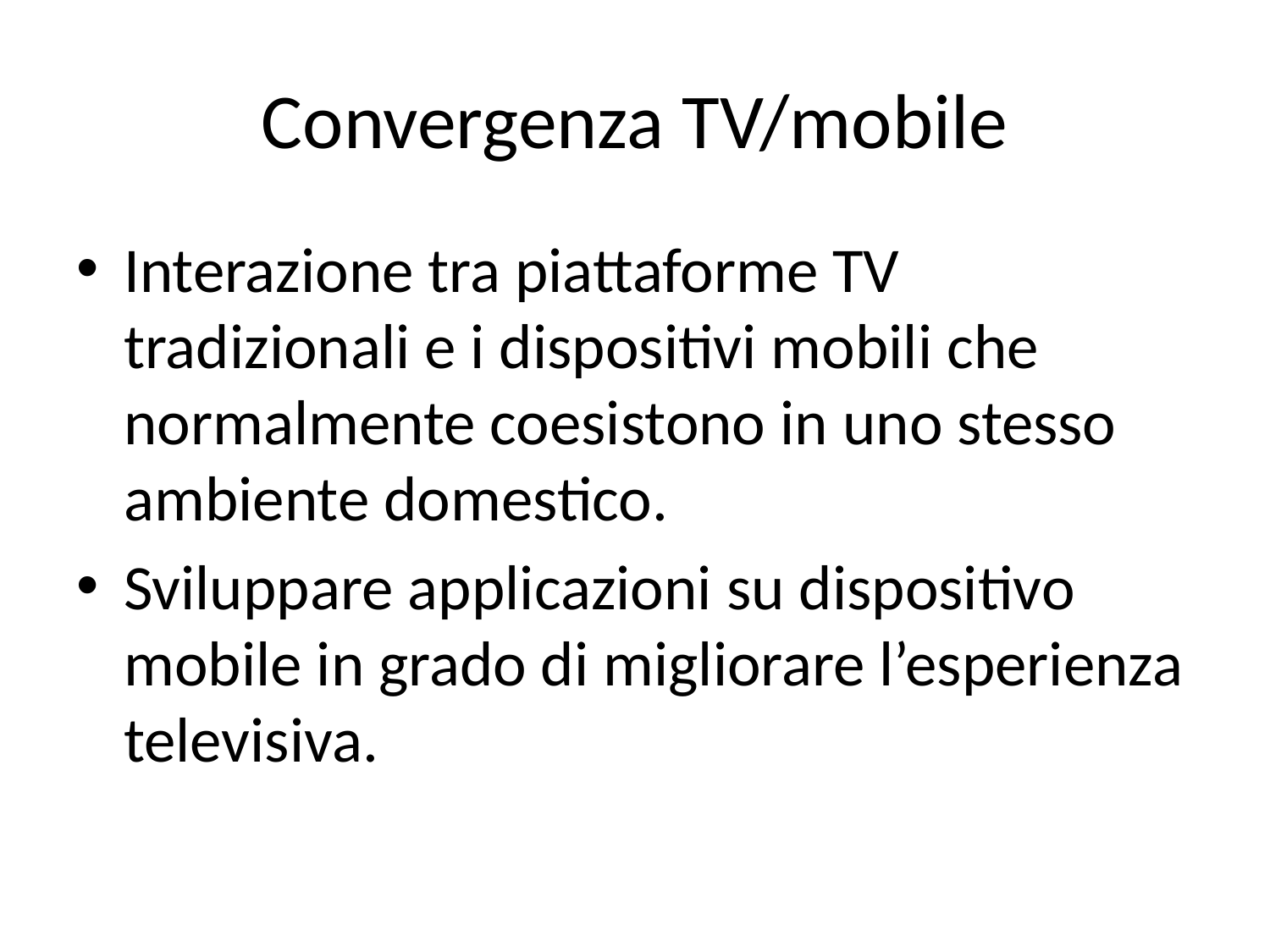

# Convergenza TV/mobile
Interazione tra piattaforme TV tradizionali e i dispositivi mobili che normalmente coesistono in uno stesso ambiente domestico.
Sviluppare applicazioni su dispositivo mobile in grado di migliorare l’esperienza televisiva.